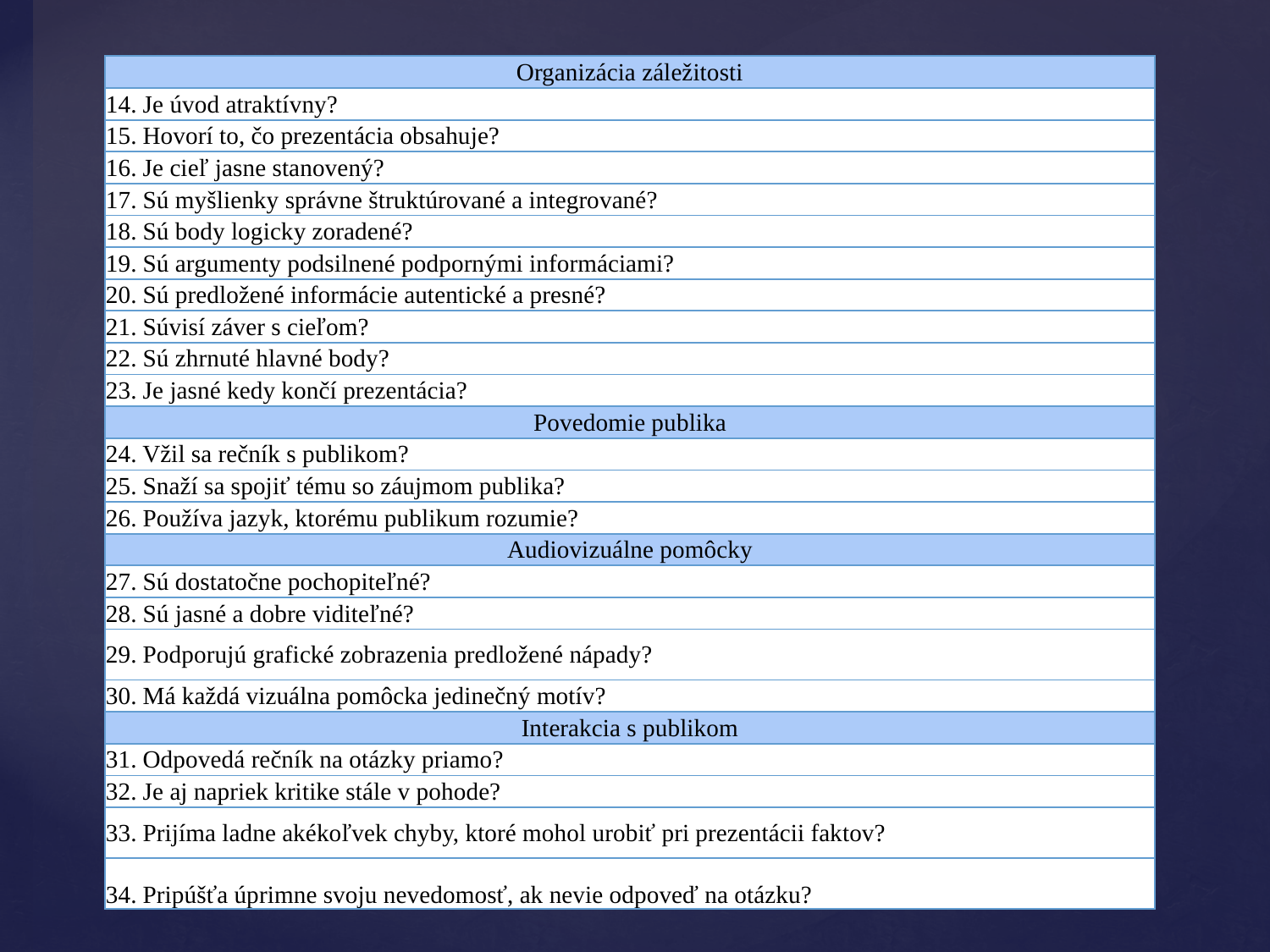

| Organizácia záležitosti |
| --- |
| 14. Je úvod atraktívny? |
| 15. Hovorí to, čo prezentácia obsahuje? |
| 16. Je cieľ jasne stanovený? |
| 17. Sú myšlienky správne štruktúrované a integrované? |
| 18. Sú body logicky zoradené? |
| 19. Sú argumenty podsilnené podpornými informáciami? |
| 20. Sú predložené informácie autentické a presné? |
| 21. Súvisí záver s cieľom? |
| 22. Sú zhrnuté hlavné body? |
| 23. Je jasné kedy končí prezentácia? |
| Povedomie publika |
| 24. Vžil sa rečník s publikom? |
| 25. Snaží sa spojiť tému so záujmom publika? |
| 26. Používa jazyk, ktorému publikum rozumie? |
| Audiovizuálne pomôcky |
| 27. Sú dostatočne pochopiteľné? |
| 28. Sú jasné a dobre viditeľné? |
| 29. Podporujú grafické zobrazenia predložené nápady? |
| 30. Má každá vizuálna pomôcka jedinečný motív? |
| Interakcia s publikom |
| 31. Odpovedá rečník na otázky priamo? |
| 32. Je aj napriek kritike stále v pohode? |
| 33. Prijíma ladne akékoľvek chyby, ktoré mohol urobiť pri prezentácii faktov? |
| 34. Pripúšťa úprimne svoju nevedomosť, ak nevie odpoveď na otázku? |